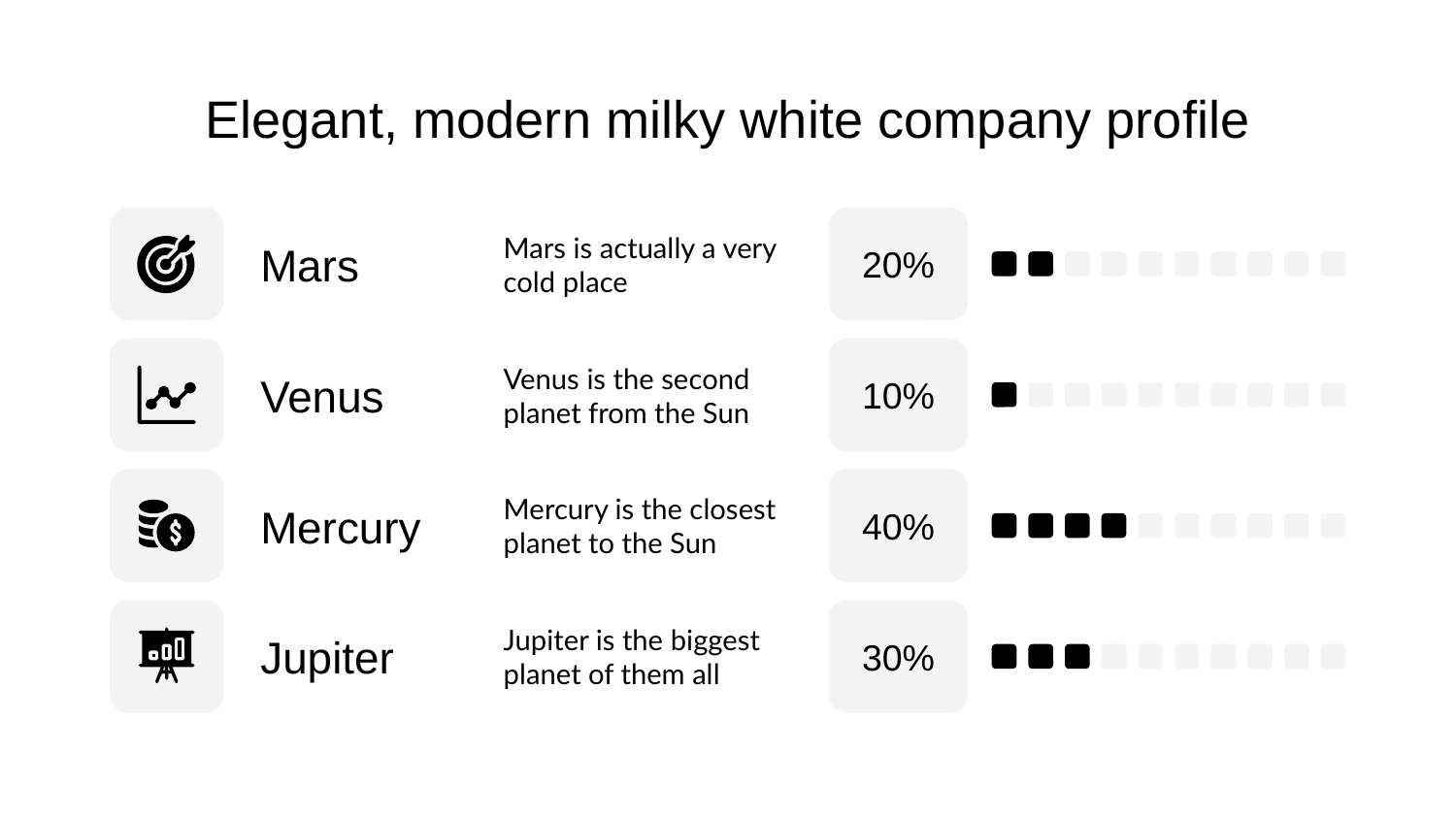

# Elegant, modern milky white company profile
20%

Mars
Mars is actually a very cold place

10%

Venus is the second planet from the Sun
Venus

40%

Mercury is the closest planet to the Sun
Mercury

30%

Jupiter is the biggest planet of them all
Jupiter